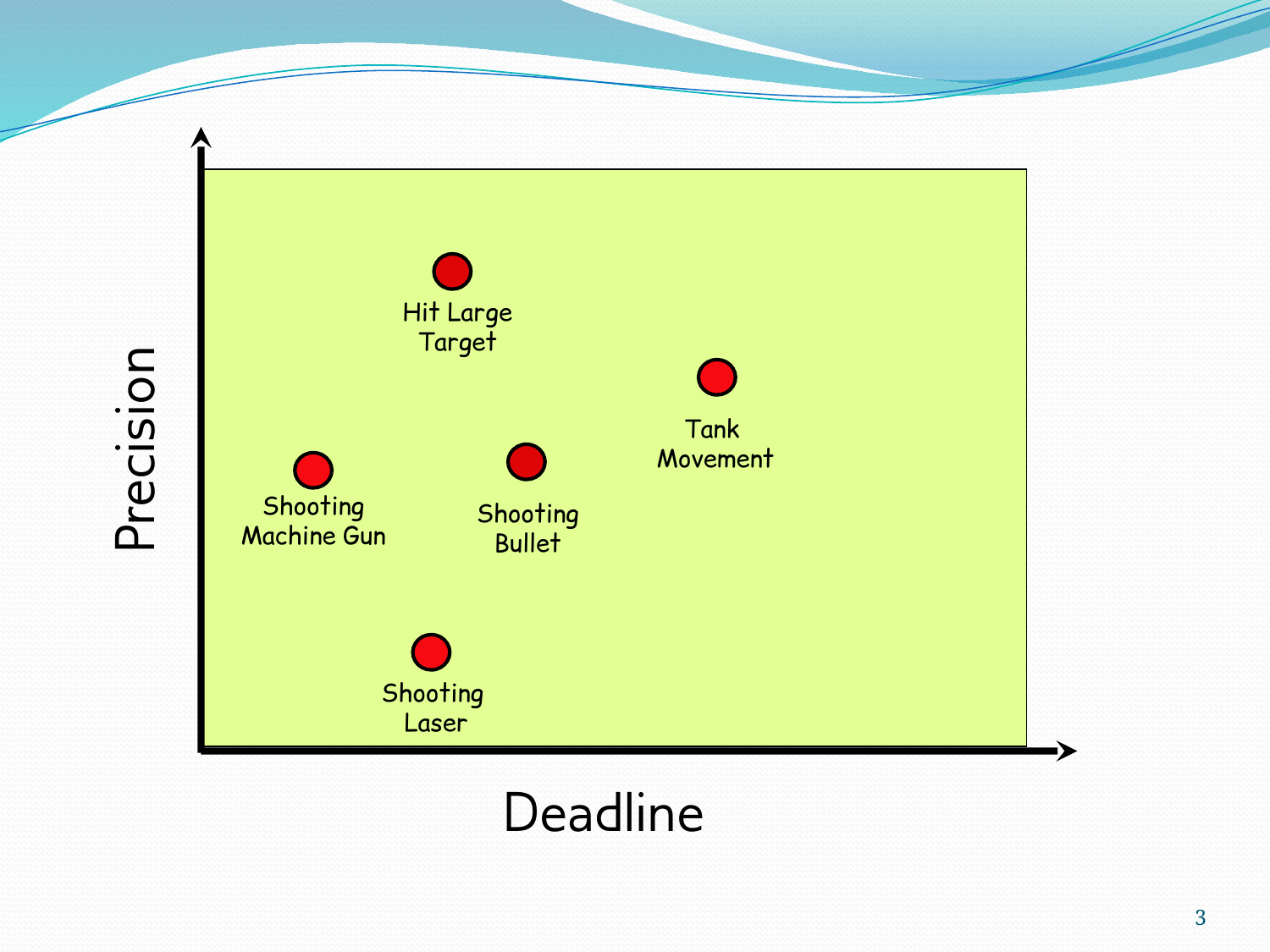

Hit Large
Target

Precision
Tank
Movement

Shooting
Machine Gun
Shooting
Bullet

Shooting
Laser

Deadline
3